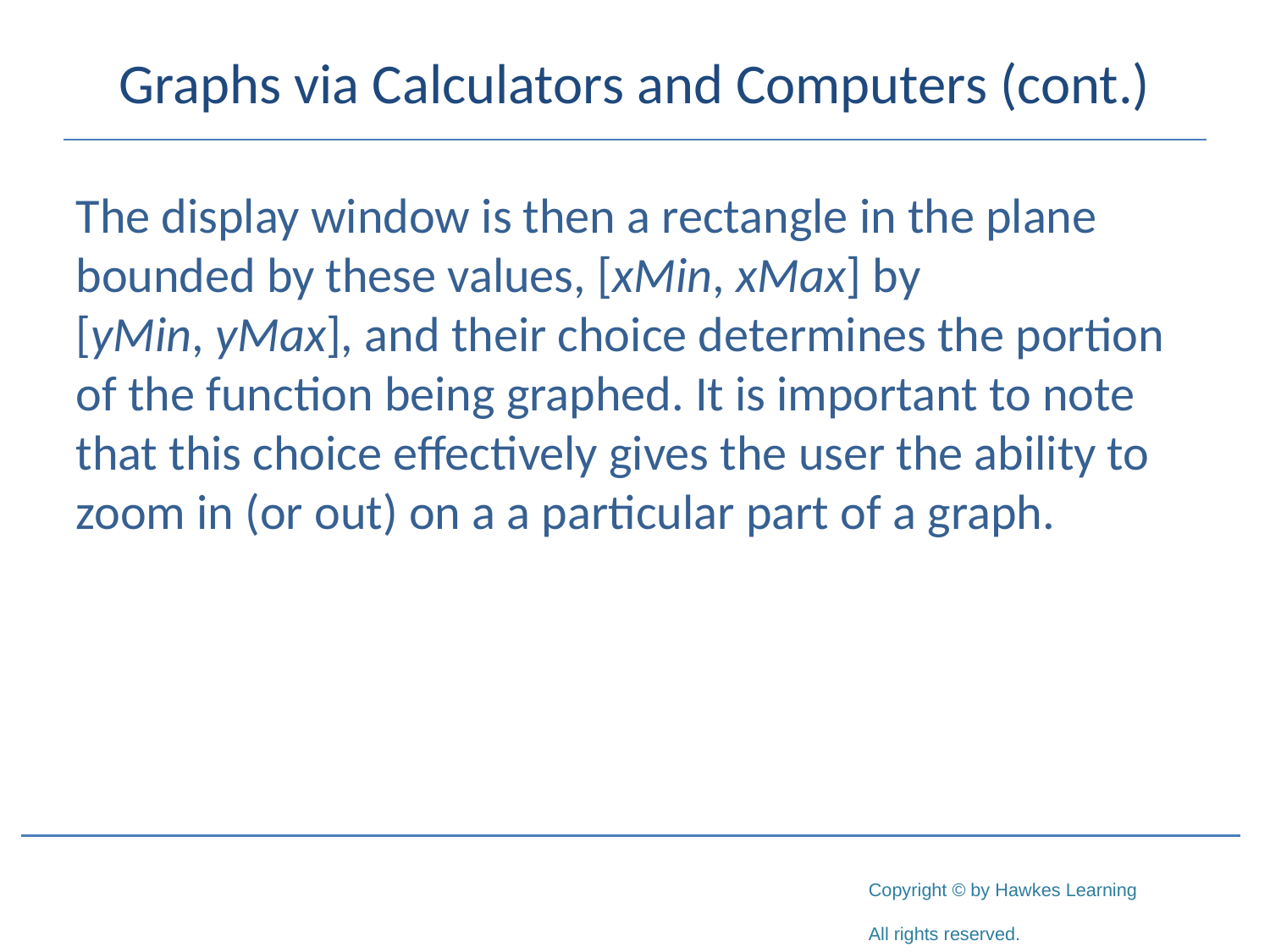

# Graphs via Calculators and Computers (cont.)
The display window is then a rectangle in the plane bounded by these values, [xMin, xMax] by
[yMin, yMax], and their choice determines the portion of the function being graphed. It is important to note that this choice effectively gives the user the ability to zoom in (or out) on a a particular part of a graph.